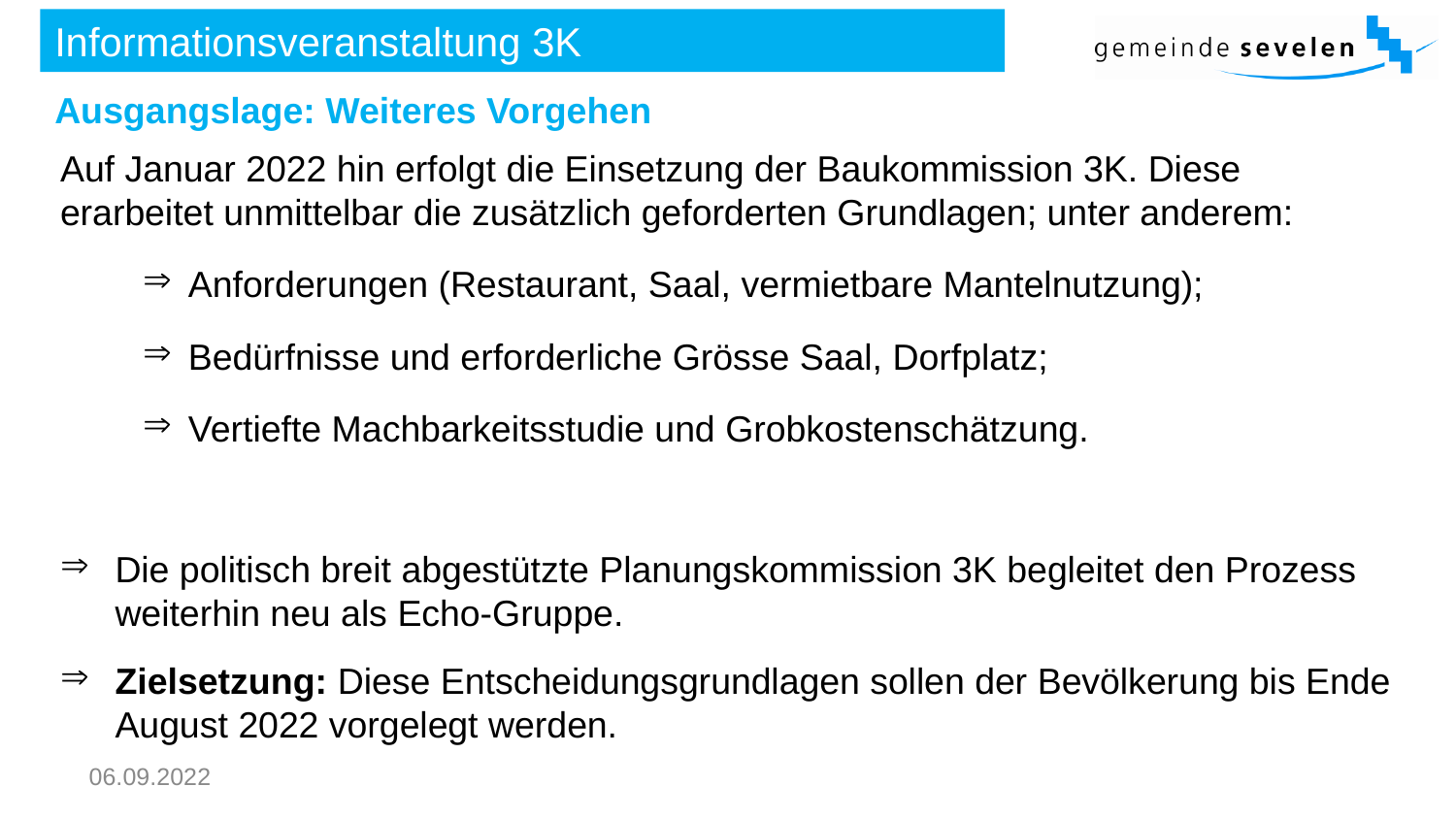

# Informationsveranstaltung 3K
Ausgangslage: Weiteres Vorgehen
Auf Januar 2022 hin erfolgt die Einsetzung der Baukommission 3K. Diese  erarbeitet unmittelbar die zusätzlich geforderten Grundlagen; unter anderem:
Anforderungen (Restaurant, Saal, vermietbare Mantelnutzung);
Bedürfnisse und erforderliche Grösse Saal, Dorfplatz;
Vertiefte Machbarkeitsstudie und Grobkostenschätzung.

Die politisch breit abgestützte Planungskommission 3K begleitet den Prozess weiterhin neu als Echo-Gruppe.
Zielsetzung: Diese Entscheidungsgrundlagen sollen der Bevölkerung bis Ende August 2022 vorgelegt werden.

06.09.2022